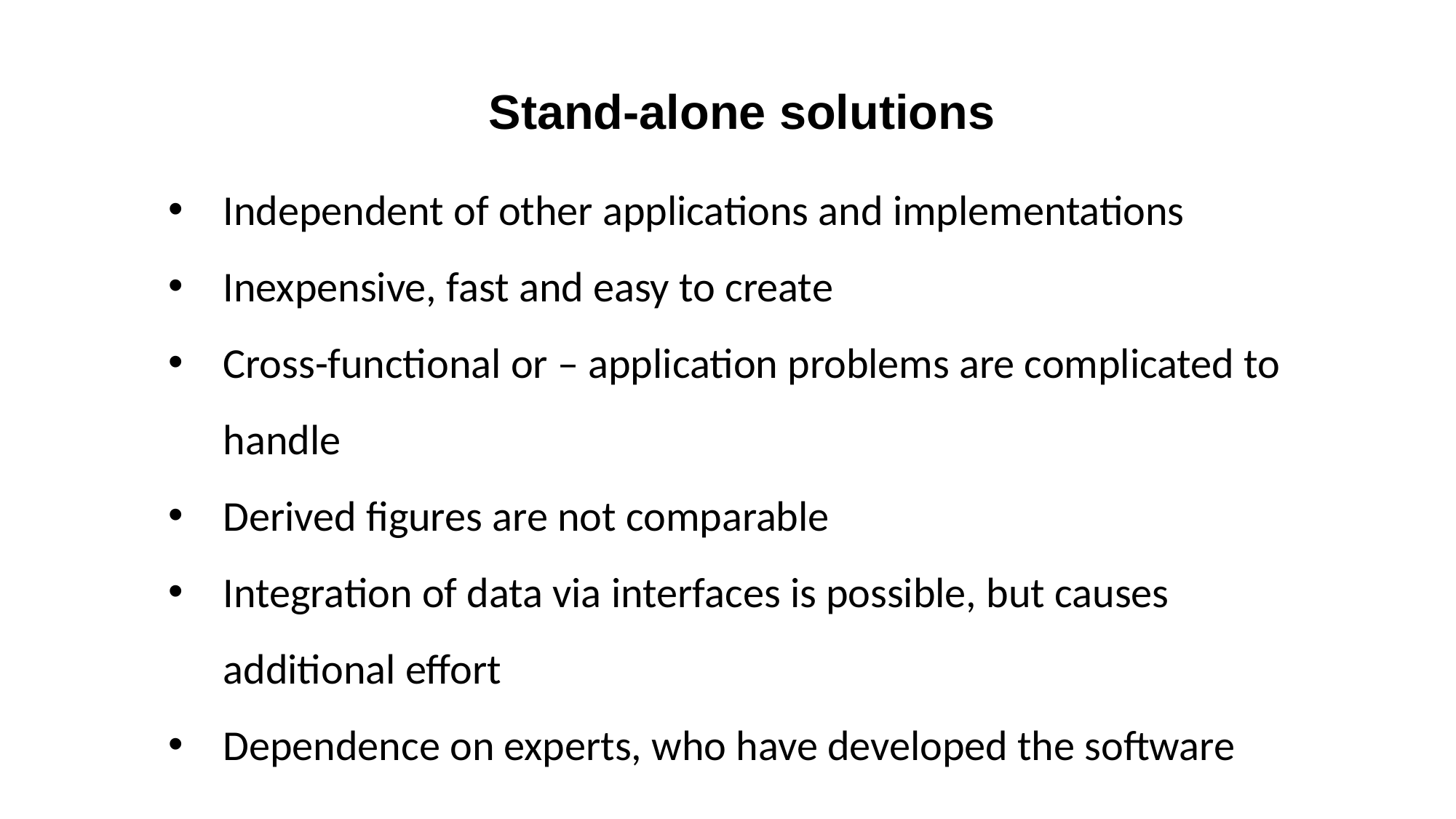

Stand-alone solutions
Independent of other applications and implementations
Inexpensive, fast and easy to create
Cross-functional or – application problems are complicated to handle
Derived figures are not comparable
Integration of data via interfaces is possible, but causes additional effort
Dependence on experts, who have developed the software